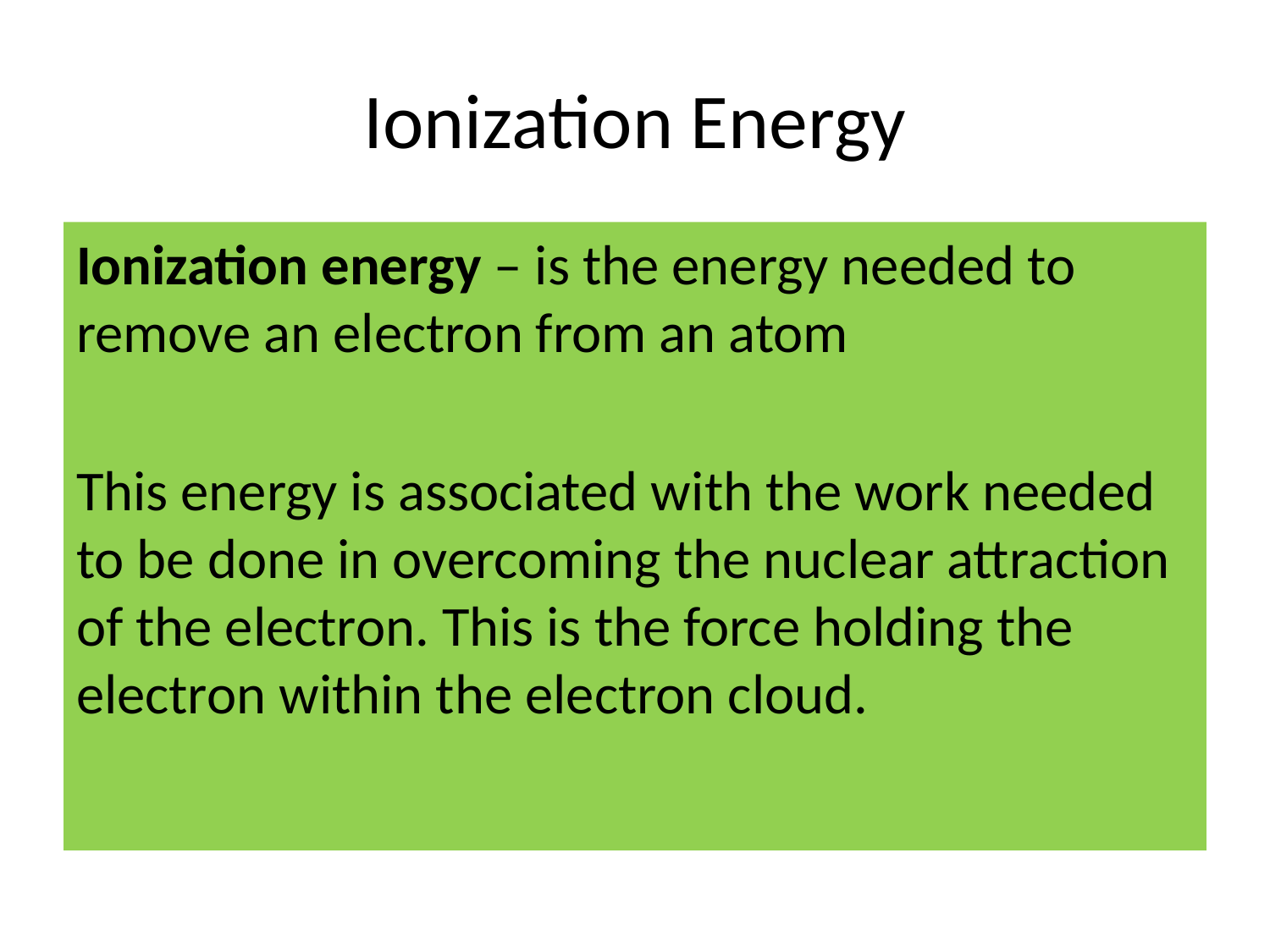

# Ionization Energy
Ionization energy – is the energy needed to remove an electron from an atom

This energy is associated with the work needed to be done in overcoming the nuclear attraction of the electron. This is the force holding the electron within the electron cloud.